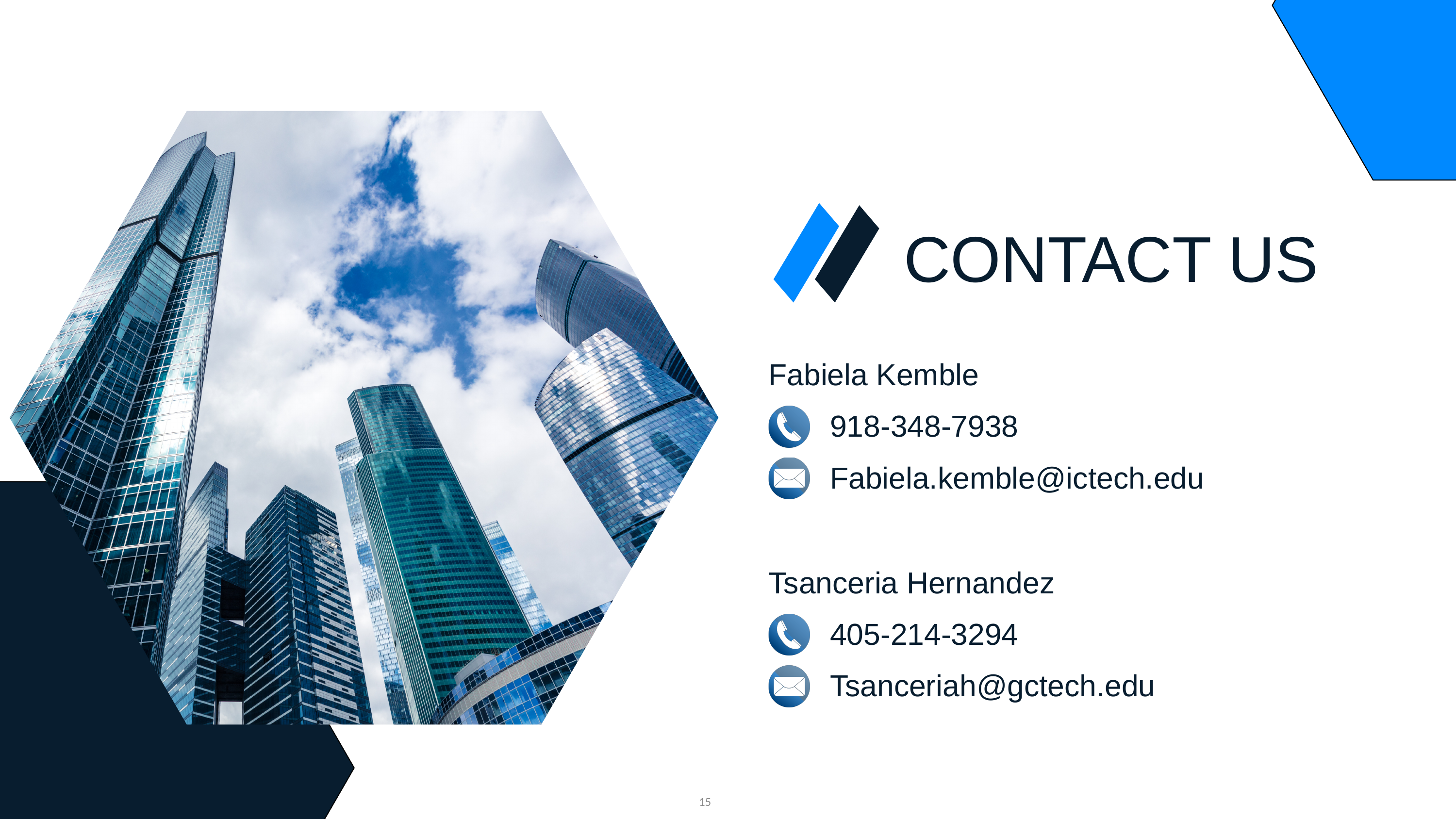

CONTACT US
Fabiela Kemble
918-348-7938

Fabiela.kemble@ictech.edu

Tsanceria Hernandez
405-214-3294

Tsanceriah@gctech.edu

15